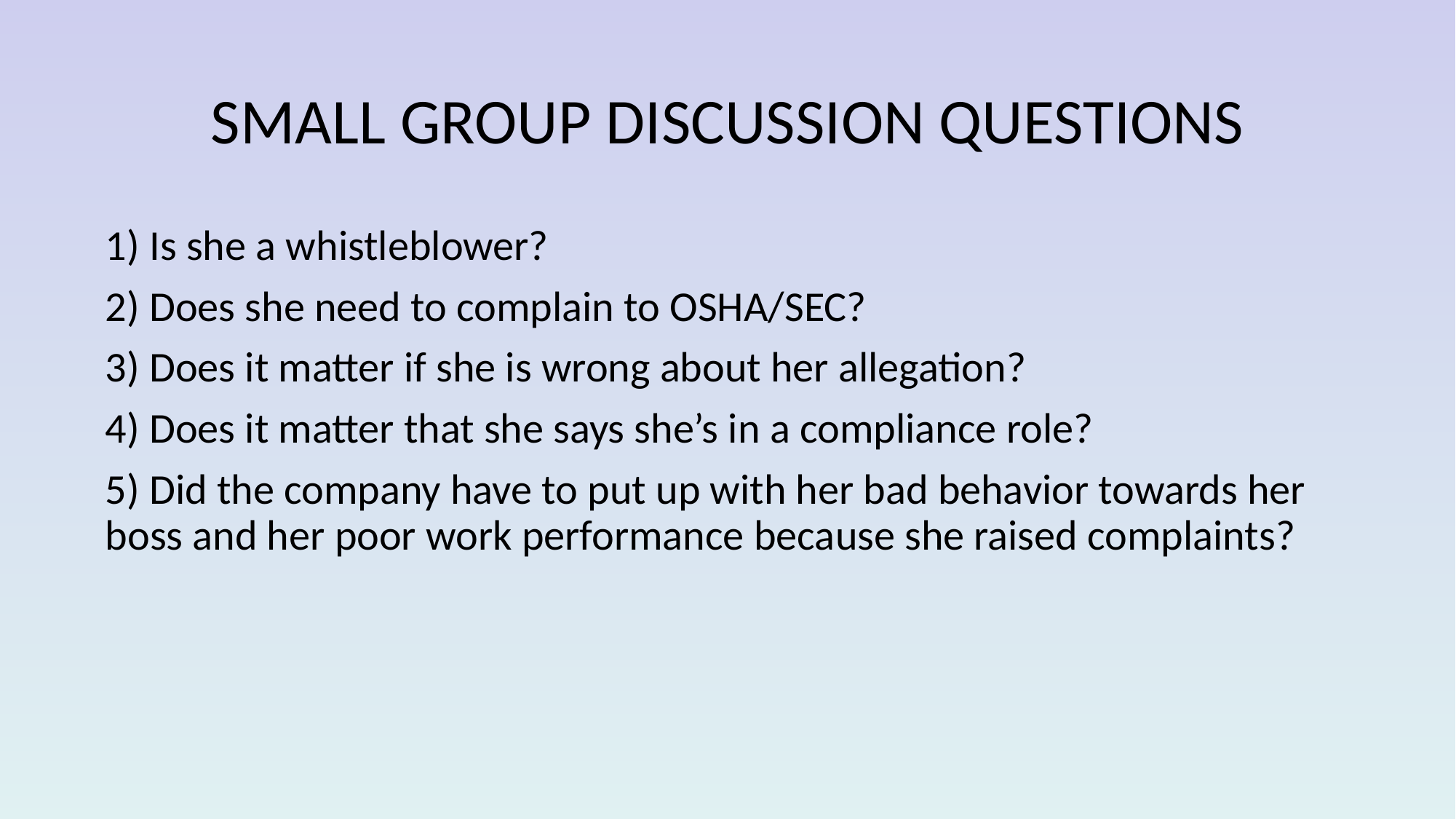

# SMALL GROUP DISCUSSION QUESTIONS
1) Is she a whistleblower?
2) Does she need to complain to OSHA/SEC?
3) Does it matter if she is wrong about her allegation?
4) Does it matter that she says she’s in a compliance role?
5) Did the company have to put up with her bad behavior towards her boss and her poor work performance because she raised complaints?